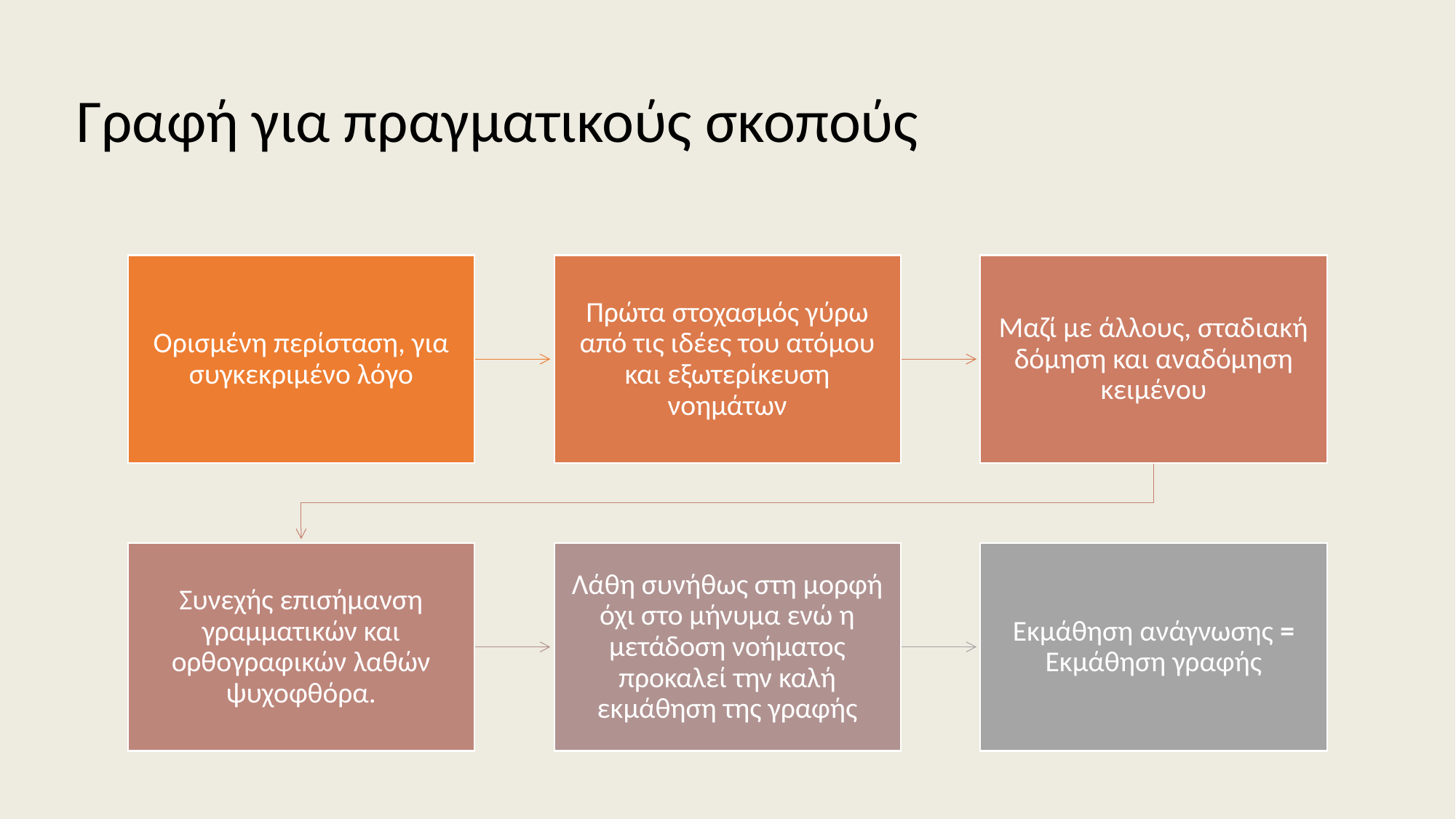

# Γραφή για πραγματικούς σκοπούς

Ορισμένη περίσταση, για συγκεκριμένο λόγο

Πρώτα στοχασμός γύρω από τις ιδέες του ατόμου και εξωτερίκευση νοημάτων

Μαζί με άλλους, σταδιακή δόμηση και αναδόμηση κειμένου

Συνεχής επισήμανση γραμματικών και ορθογραφικών λαθών ψυχοφθόρα.

Λάθη συνήθως στη μορφή όχι στο μήνυμα ενώ η μετάδοση νοήματος προκαλεί την καλή εκμάθηση της γραφής
Εκμάθηση ανάγνωσης = Εκμάθηση γραφής